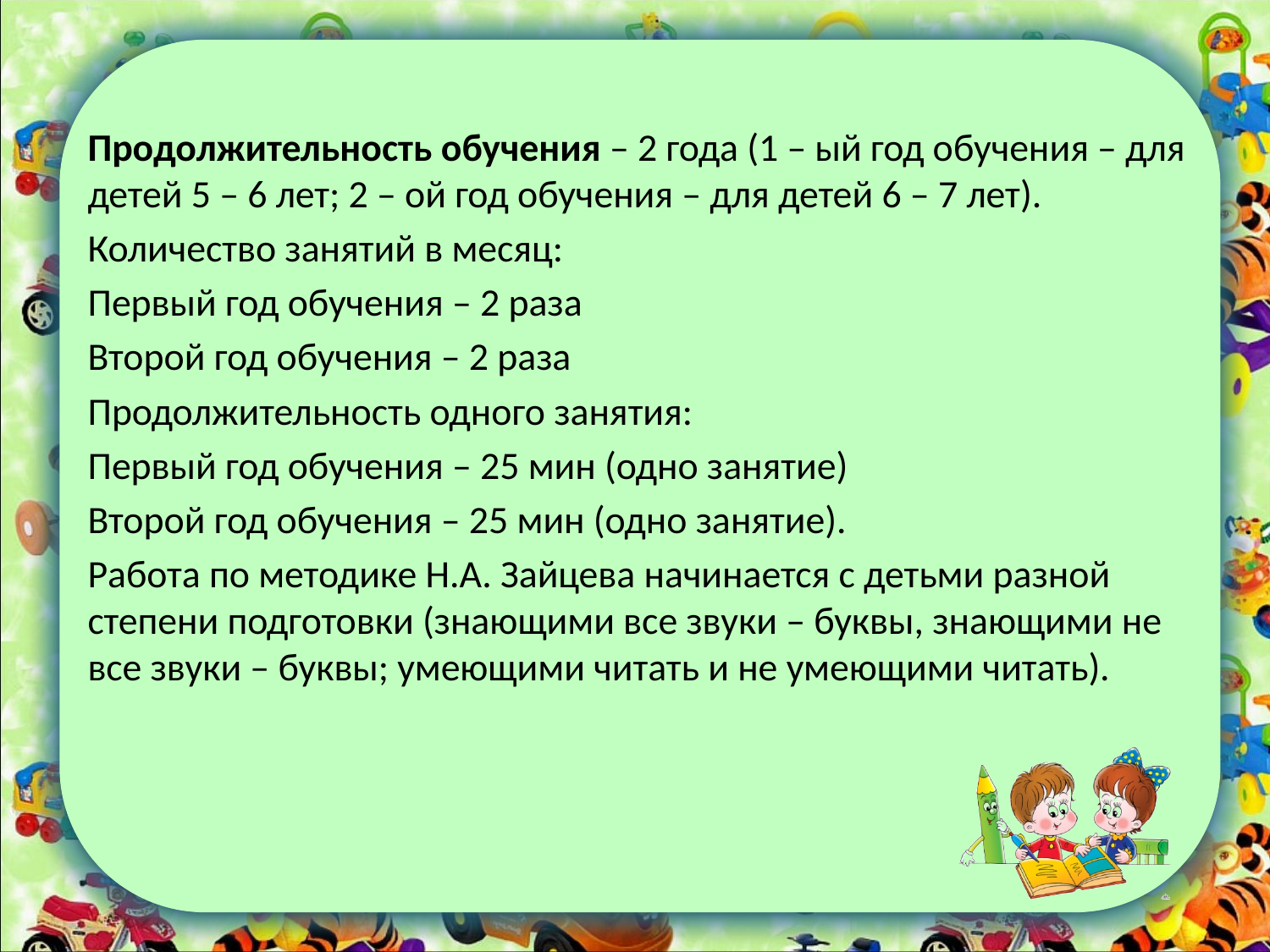

Продолжительность обучения – 2 года (1 – ый год обучения – для детей 5 – 6 лет; 2 – ой год обучения – для детей 6 – 7 лет).
Количество занятий в месяц:
Первый год обучения – 2 раза
Второй год обучения – 2 раза
Продолжительность одного занятия:
Первый год обучения – 25 мин (одно занятие)
Второй год обучения – 25 мин (одно занятие).
Работа по методике Н.А. Зайцева начинается с детьми разной степени подготовки (знающими все звуки – буквы, знающими не все звуки – буквы; умеющими читать и не умеющими читать).